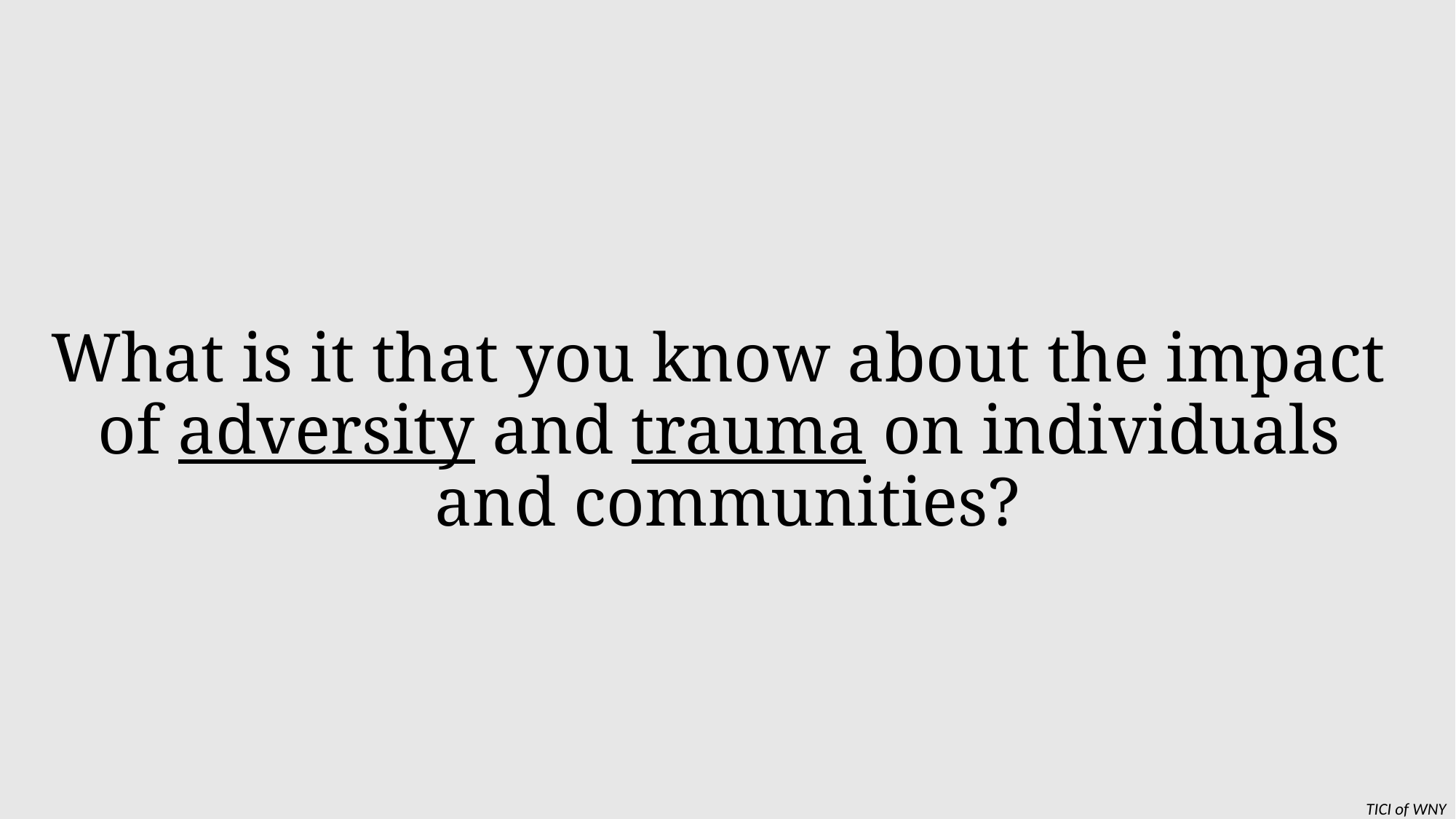

# What is it that you know about the impact of adversity and trauma on individuals and communities?
TICI of WNY